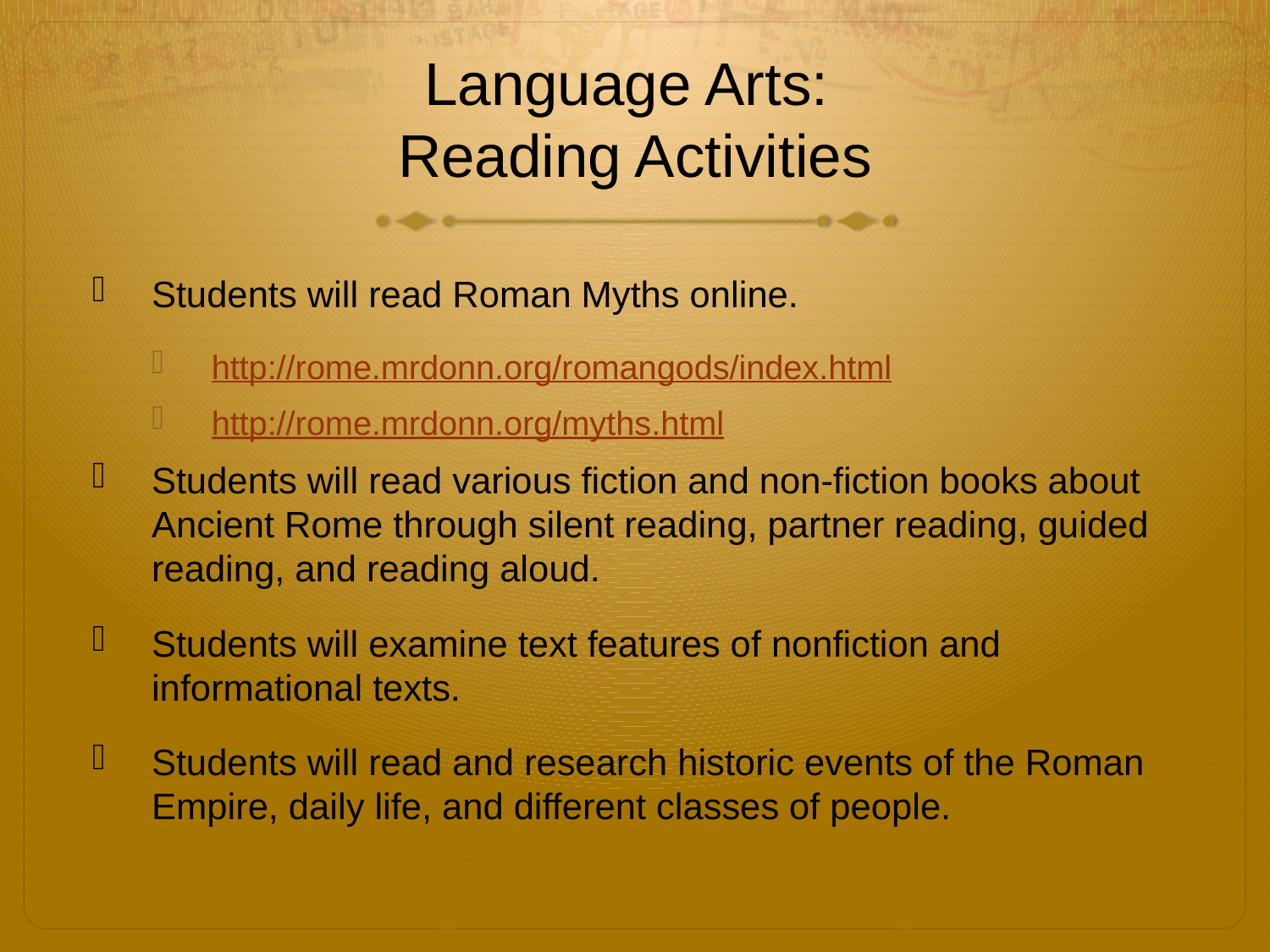

# Language Arts: Reading Activities
Students will read Roman Myths online.
http://rome.mrdonn.org/romangods/index.html
http://rome.mrdonn.org/myths.html
Students will read various fiction and non-fiction books about Ancient Rome through silent reading, partner reading, guided reading, and reading aloud.
Students will examine text features of nonfiction and informational texts.
Students will read and research historic events of the Roman Empire, daily life, and different classes of people.